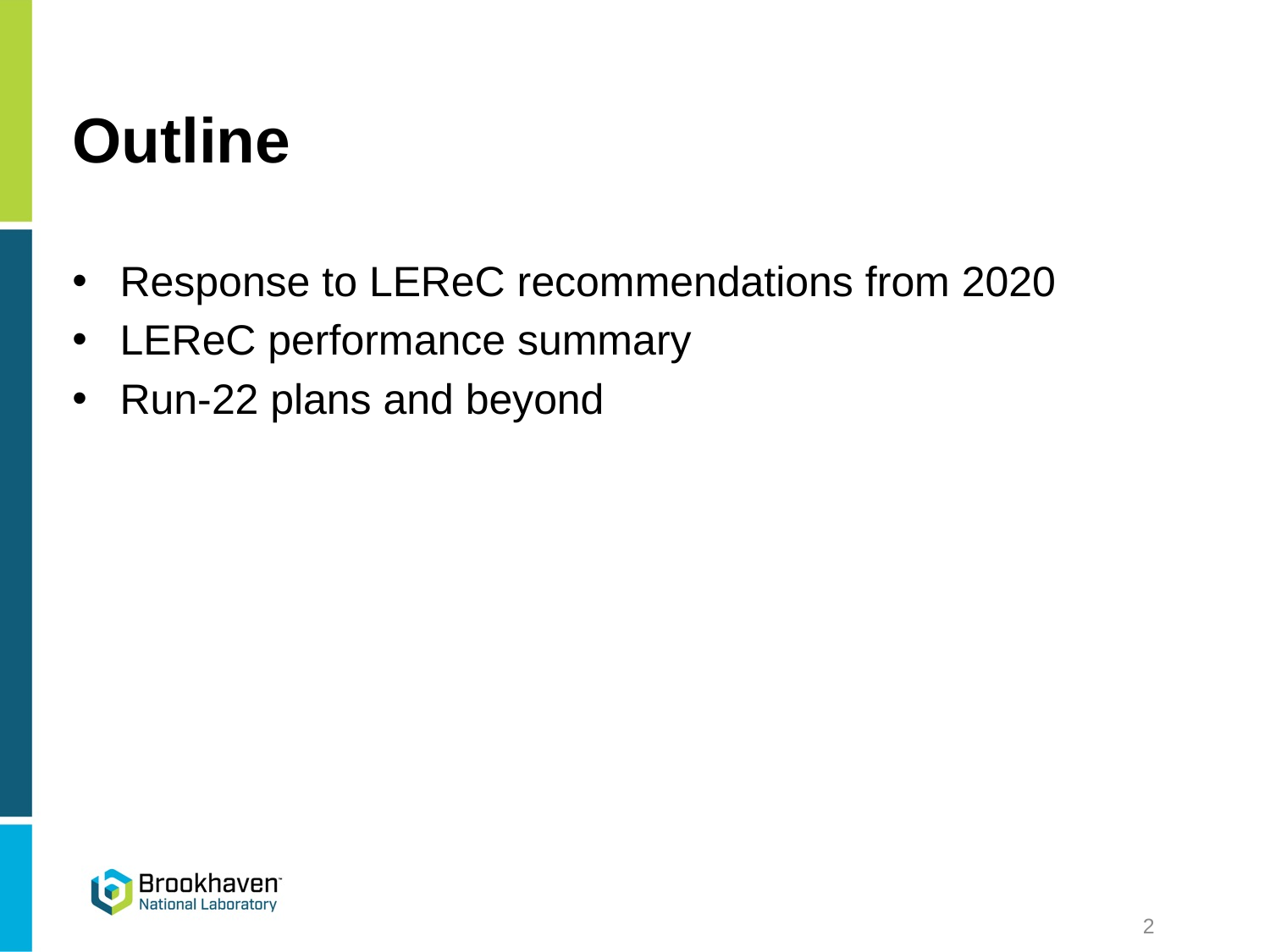

# Outline
Response to LEReC recommendations from 2020
LEReC performance summary
Run-22 plans and beyond

2